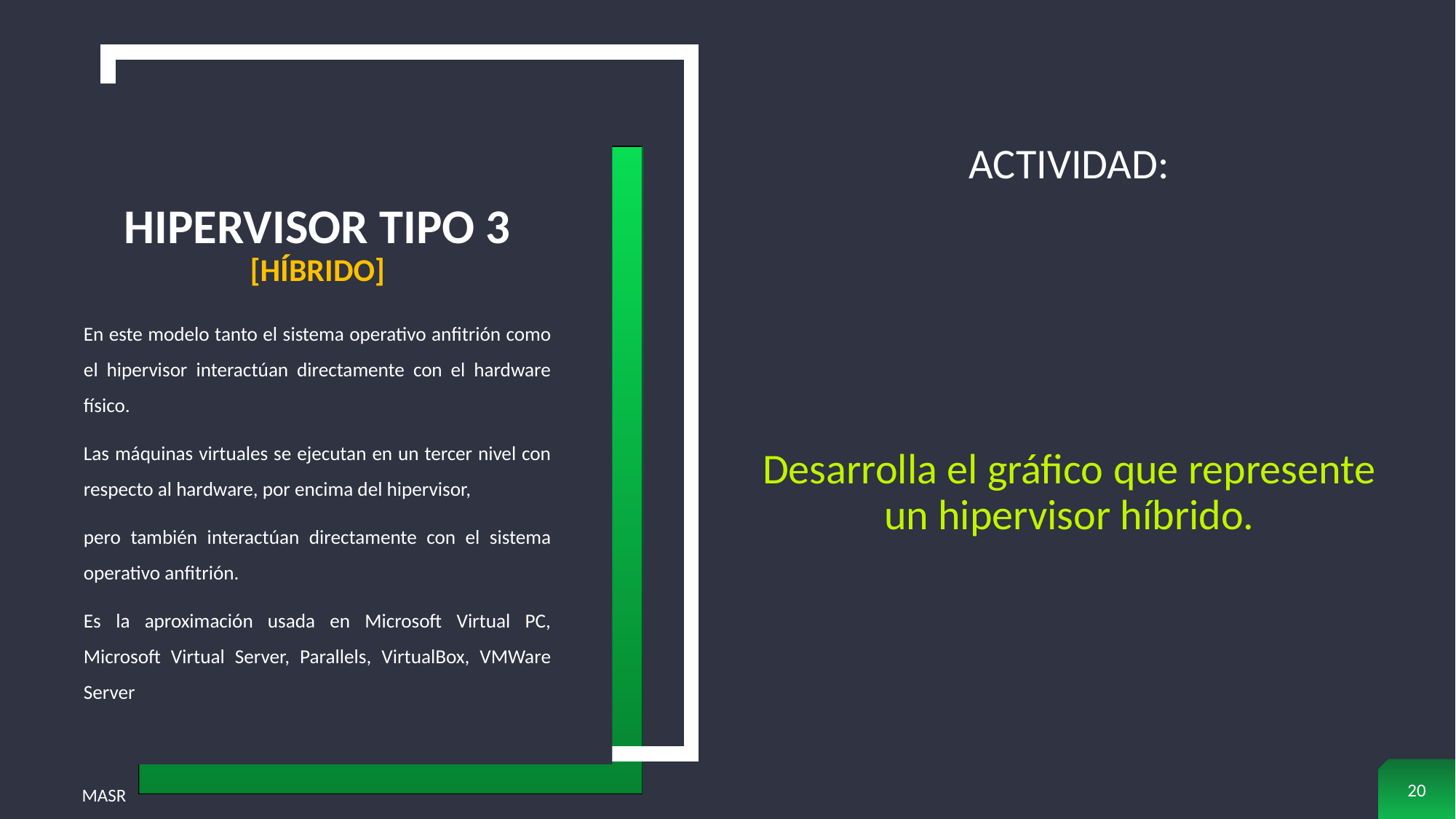

ACTIVIDAD:

Desarrolla el gráfico que represente un hipervisor híbrido.
# HIPERVISOR TIPO 3 [hÍBRIDO]
En este modelo tanto el sistema operativo anfitrión como el hipervisor interactúan directamente con el hardware físico.
Las máquinas virtuales se ejecutan en un tercer nivel con respecto al hardware, por encima del hipervisor,
pero también interactúan directamente con el sistema operativo anfitrión.
Es la aproximación usada en Microsoft Virtual PC, Microsoft Virtual Server, Parallels, VirtualBox, VMWare Server
20
MASR